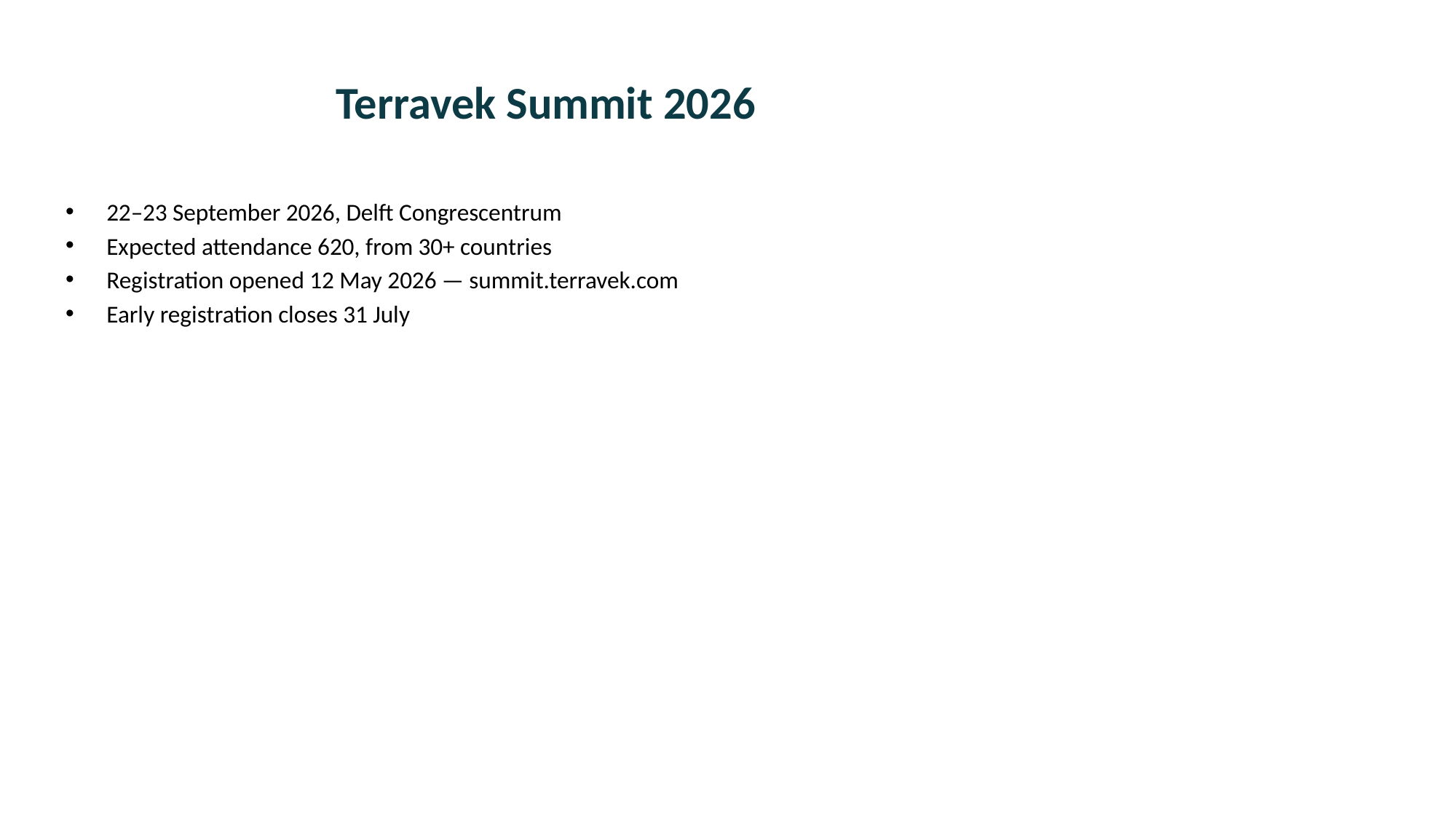

# Terravek Summit 2026
22–23 September 2026, Delft Congrescentrum
Expected attendance 620, from 30+ countries
Registration opened 12 May 2026 — summit.terravek.com
Early registration closes 31 July